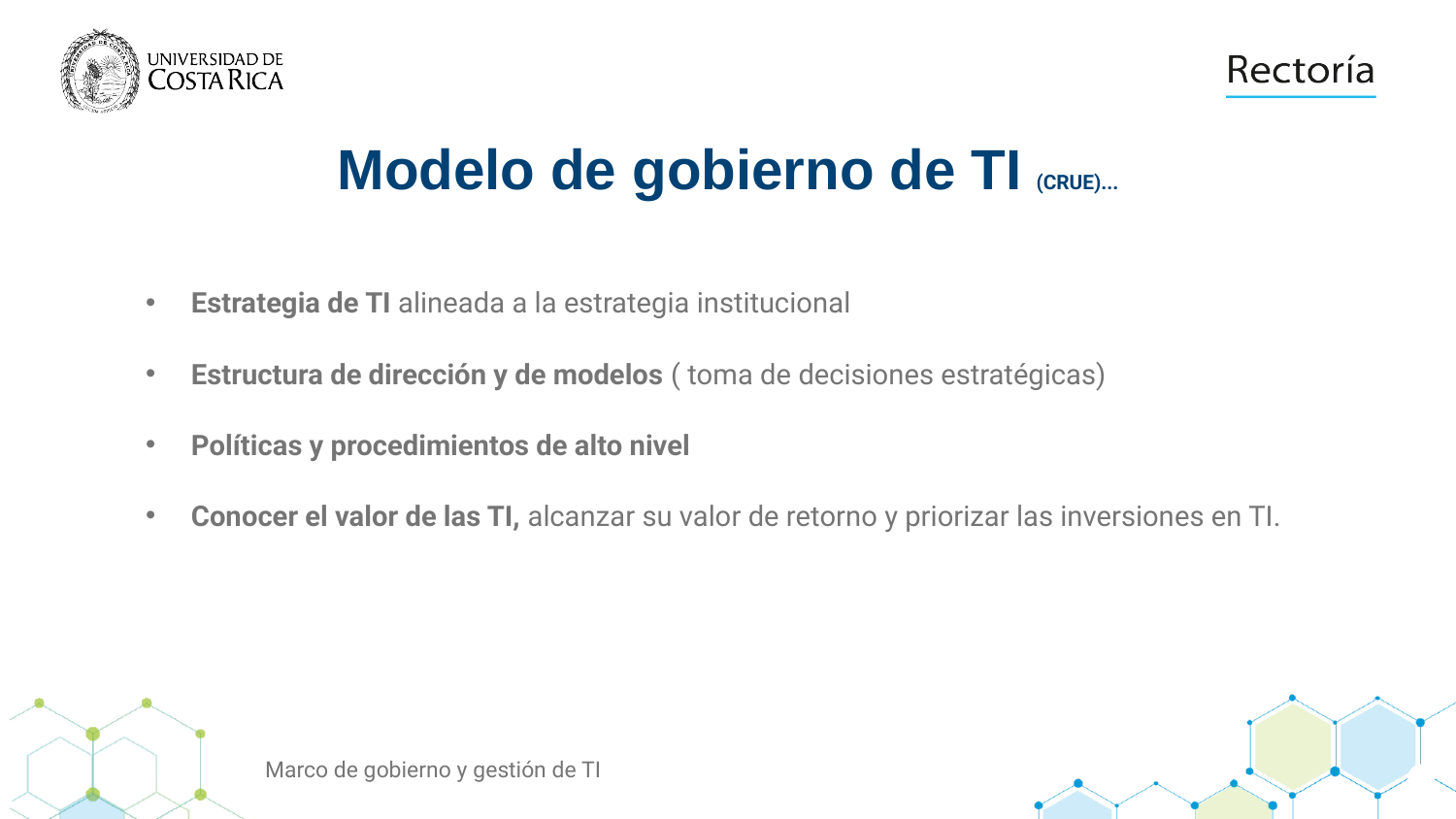

# Modelo de gobierno de TI (CRUE)...
Estrategia de TI alineada a la estrategia institucional
Estructura de dirección y de modelos ( toma de decisiones estratégicas)
Políticas y procedimientos de alto nivel
Conocer el valor de las TI, alcanzar su valor de retorno y priorizar las inversiones en TI.